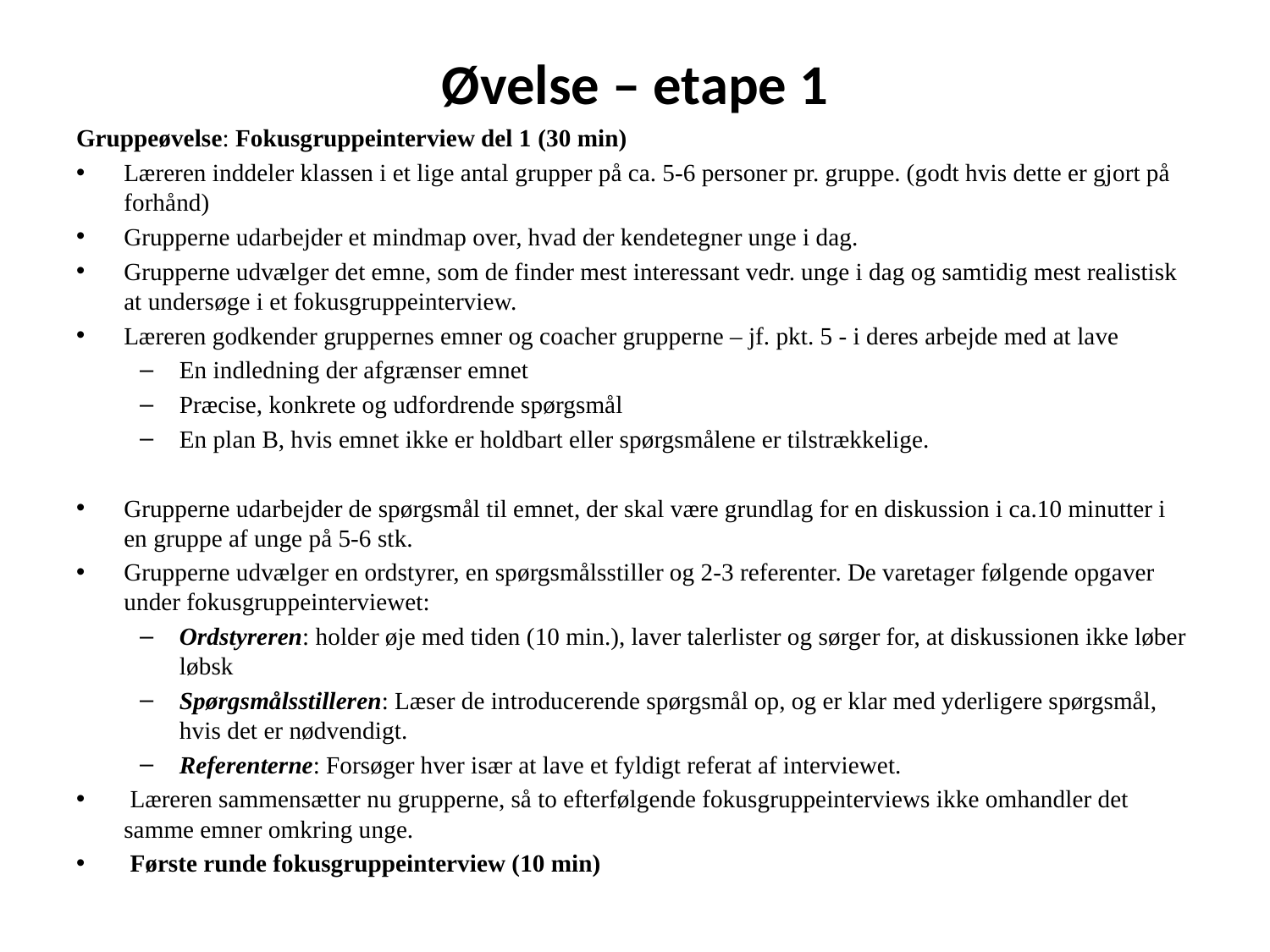

# Øvelse – etape 1
Gruppeøvelse: Fokusgruppeinterview del 1 (30 min)
Læreren inddeler klassen i et lige antal grupper på ca. 5-6 personer pr. gruppe. (godt hvis dette er gjort på forhånd)
Grupperne udarbejder et mindmap over, hvad der kendetegner unge i dag.
Grupperne udvælger det emne, som de finder mest interessant vedr. unge i dag og samtidig mest realistisk at undersøge i et fokusgruppeinterview.
Læreren godkender gruppernes emner og coacher grupperne – jf. pkt. 5 - i deres arbejde med at lave
En indledning der afgrænser emnet
Præcise, konkrete og udfordrende spørgsmål
En plan B, hvis emnet ikke er holdbart eller spørgsmålene er tilstrækkelige.

Grupperne udarbejder de spørgsmål til emnet, der skal være grundlag for en diskussion i ca.10 minutter i en gruppe af unge på 5-6 stk.
Grupperne udvælger en ordstyrer, en spørgsmålsstiller og 2-3 referenter. De varetager følgende opgaver under fokusgruppeinterviewet:
Ordstyreren: holder øje med tiden (10 min.), laver talerlister og sørger for, at diskussionen ikke løber løbsk
Spørgsmålsstilleren: Læser de introducerende spørgsmål op, og er klar med yderligere spørgsmål, hvis det er nødvendigt.
Referenterne: Forsøger hver især at lave et fyldigt referat af interviewet.
 Læreren sammensætter nu grupperne, så to efterfølgende fokusgruppeinterviews ikke omhandler det samme emner omkring unge.
 Første runde fokusgruppeinterview (10 min)